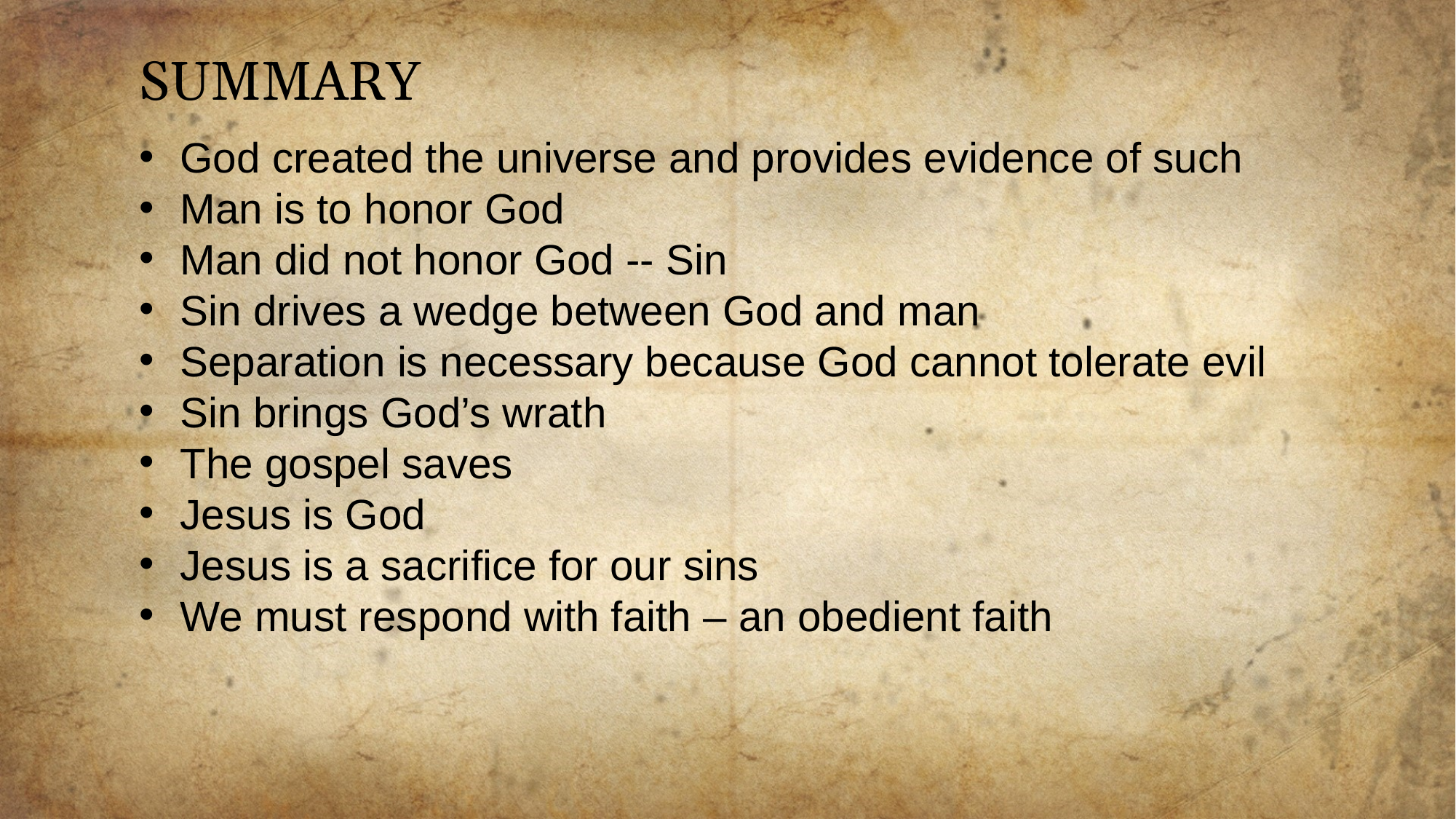

SUMMARY
God created the universe and provides evidence of such
Man is to honor God
Man did not honor God -- Sin
Sin drives a wedge between God and man
Separation is necessary because God cannot tolerate evil
Sin brings God’s wrath
The gospel saves
Jesus is God
Jesus is a sacrifice for our sins
We must respond with faith – an obedient faith